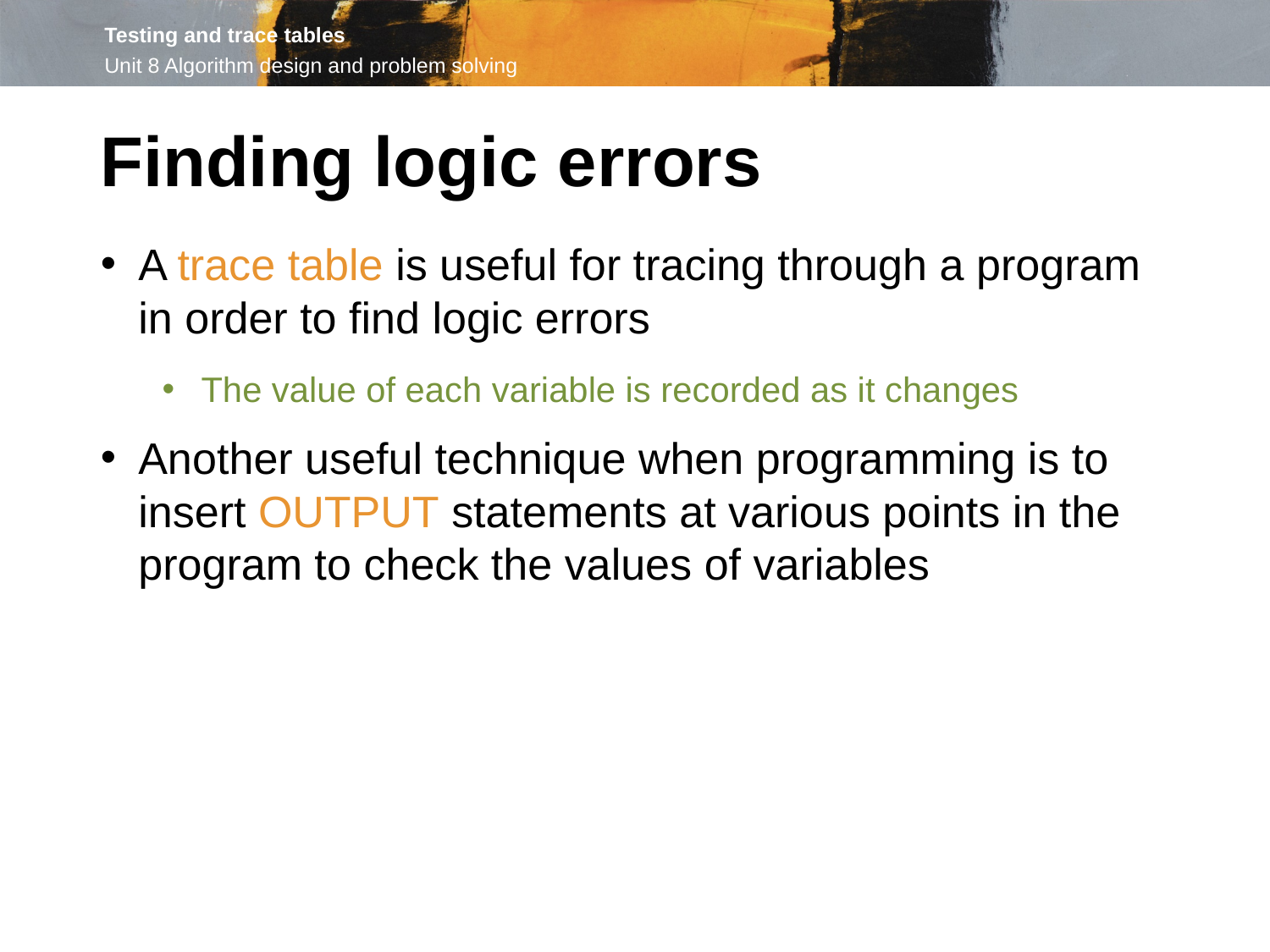

Finding logic errors
A trace table is useful for tracing through a program in order to find logic errors
The value of each variable is recorded as it changes
Another useful technique when programming is to insert OUTPUT statements at various points in the program to check the values of variables